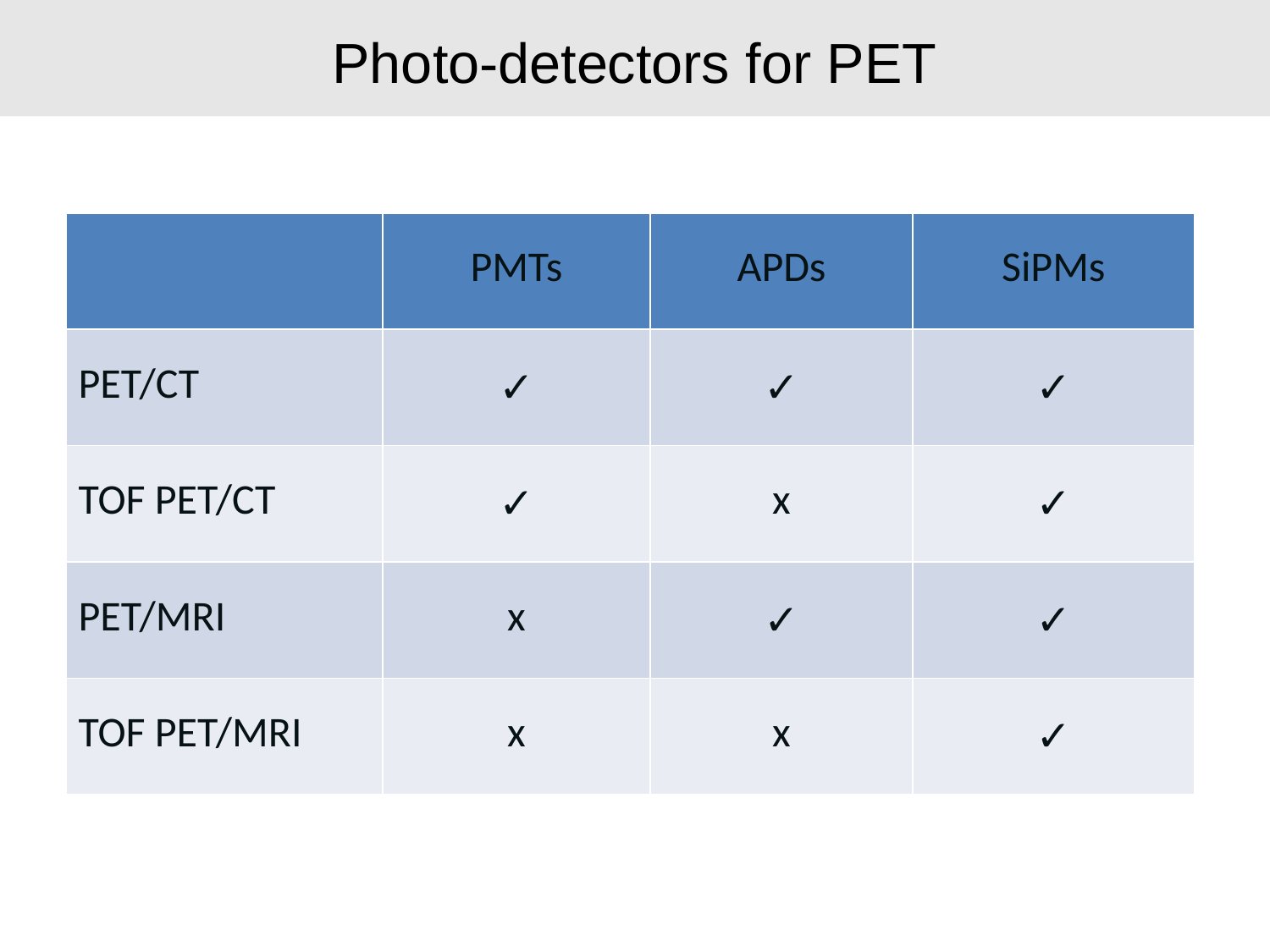

# Photo-detectors for PET
|  | PMTs | APDs | SiPMs |
| --- | --- | --- | --- |
| PET/CT | ✓ | ✓ | ✓ |
| TOF PET/CT | ✓ | x | ✓ |
| PET/MRI | x | ✓ | ✓ |
| TOF PET/MRI | x | x | ✓ |